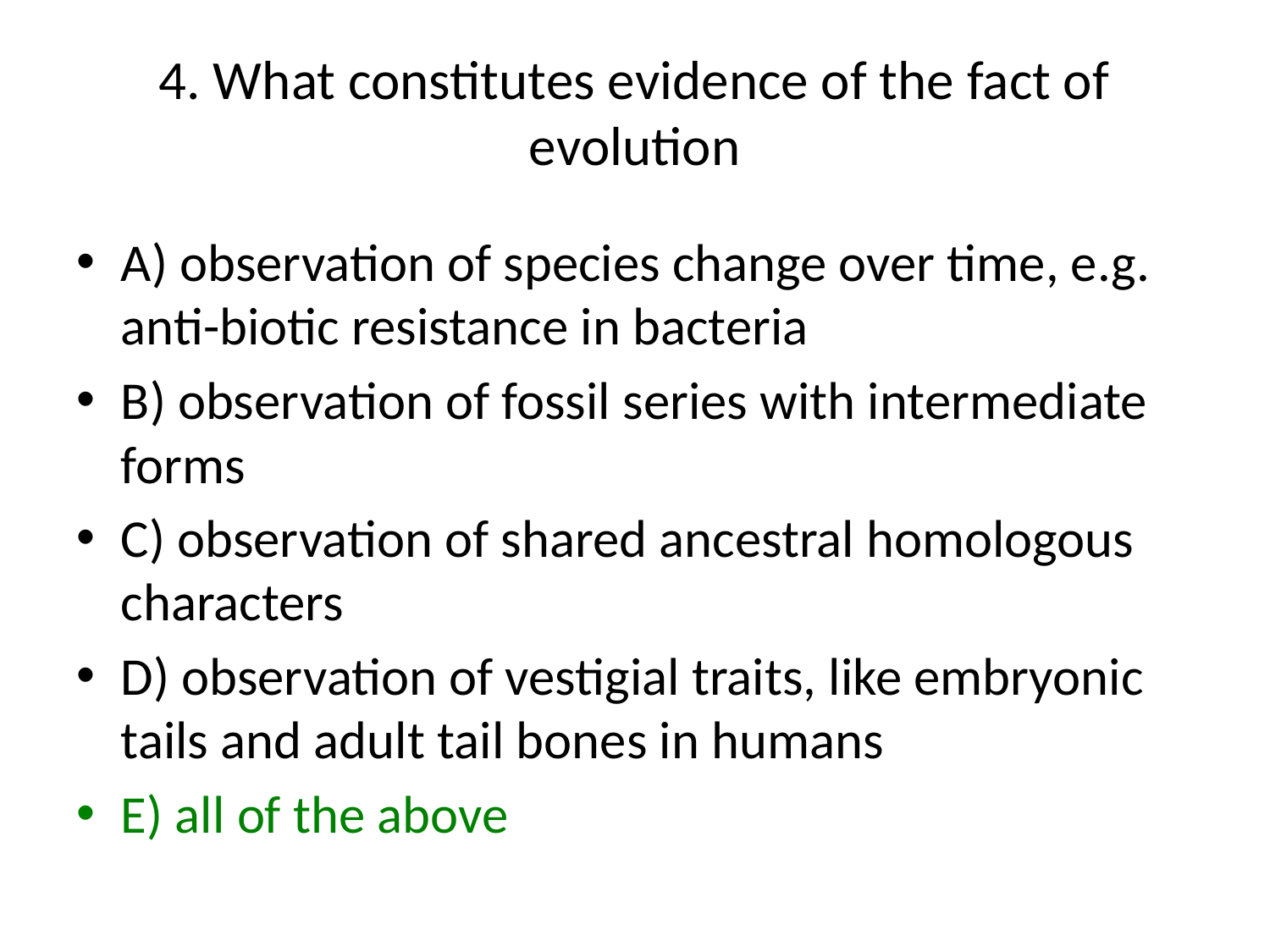

# 4. What constitutes evidence of the fact of evolution
A) observation of species change over time, e.g. anti-biotic resistance in bacteria
B) observation of fossil series with intermediate forms
C) observation of shared ancestral homologous characters
D) observation of vestigial traits, like embryonic tails and adult tail bones in humans
E) all of the above